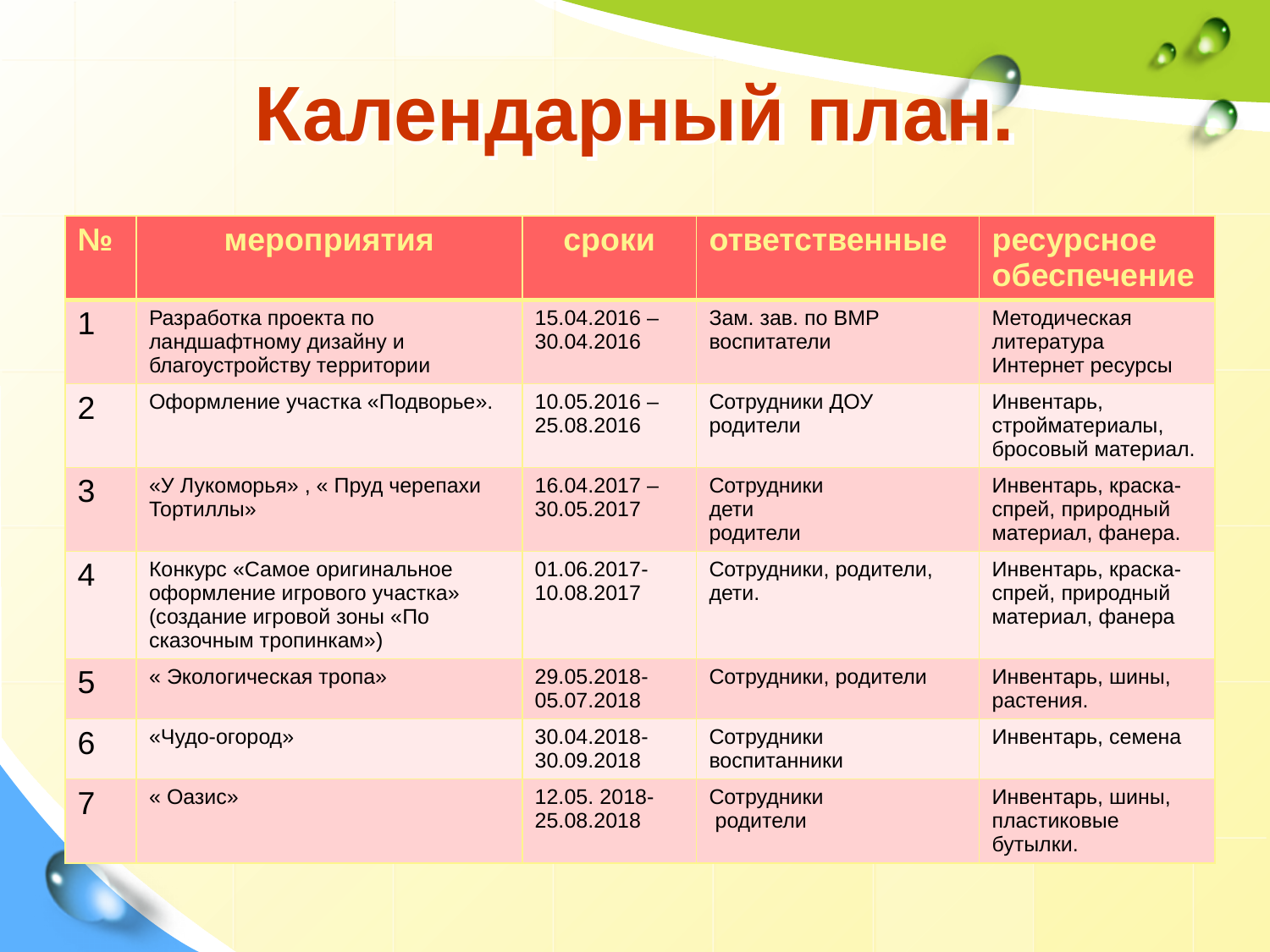

# Календарный план.
| № | мероприятия | сроки | ответственные | ресурсное обеспечение |
| --- | --- | --- | --- | --- |
| 1 | Разработка проекта по ландшафтному дизайну и благоустройству территории | 15.04.2016 – 30.04.2016 | Зам. зав. по ВМР воспитатели | Методическая литература Интернет ресурсы |
| 2 | Оформление участка «Подворье». | 10.05.2016 – 25.08.2016 | Сотрудники ДОУ родители | Инвентарь, стройматериалы, бросовый материал. |
| 3 | «У Лукоморья» , « Пруд черепахи Тортиллы» | 16.04.2017 – 30.05.2017 | Сотрудники дети родители | Инвентарь, краска-спрей, природный материал, фанера. |
| 4 | Конкурс «Самое оригинальное оформление игрового участка» (создание игровой зоны «По сказочным тропинкам») | 01.06.2017- 10.08.2017 | Сотрудники, родители, дети. | Инвентарь, краска-спрей, природный материал, фанера |
| 5 | « Экологическая тропа» | 29.05.2018- 05.07.2018 | Сотрудники, родители | Инвентарь, шины, растения. |
| 6 | «Чудо-огород» | 30.04.2018- 30.09.2018 | Сотрудники воспитанники | Инвентарь, семена |
| 7 | « Оазис» | 12.05. 2018- 25.08.2018 | Сотрудники родители | Инвентарь, шины, пластиковые бутылки. |